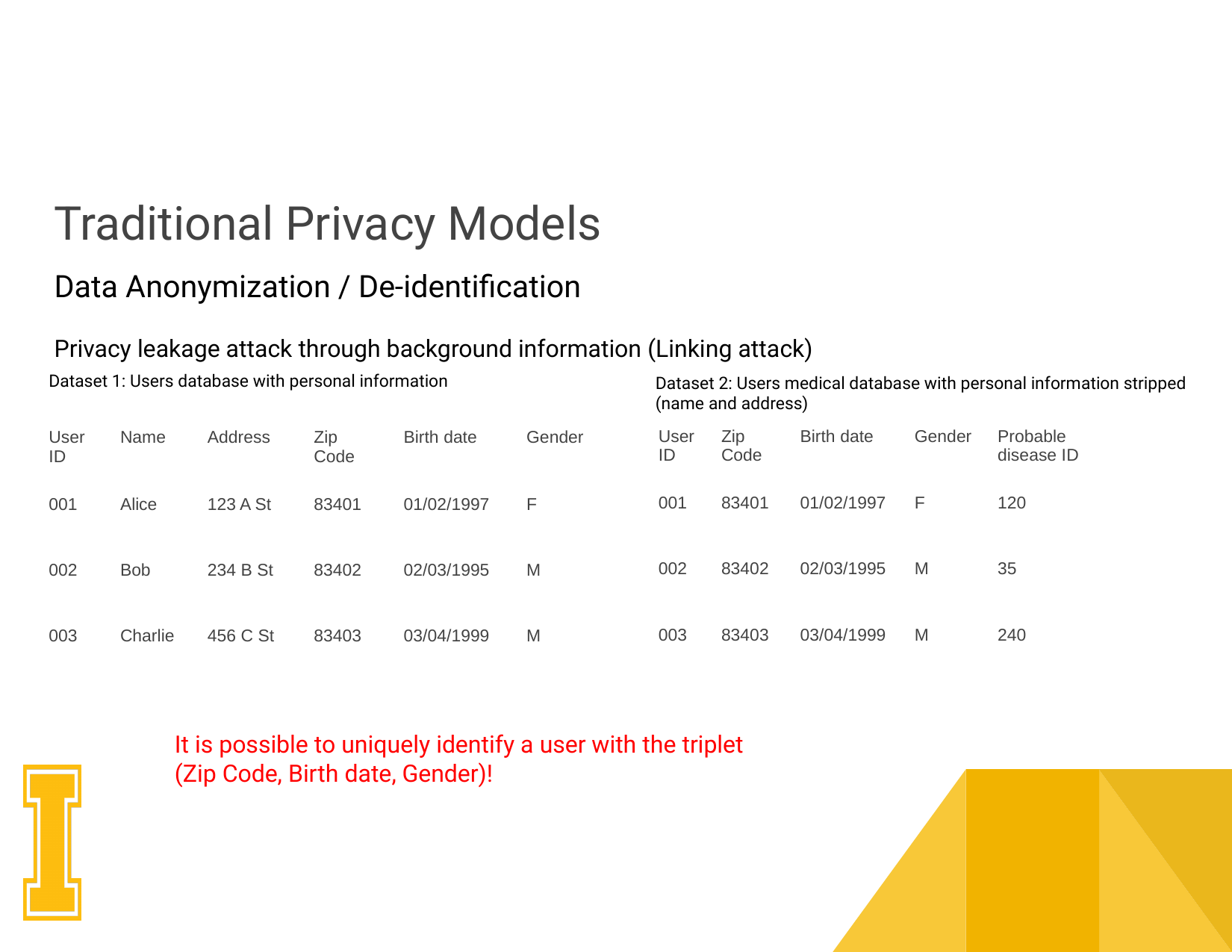

# Traditional Privacy Models
Data Anonymization / De-identification
Privacy leakage attack through background information (Linking attack)
Dataset 1: Users database with personal information
Dataset 2: Users medical database with personal information stripped (name and address)
| User ID | Zip Code | Birth date | Gender | Probable disease ID |
| --- | --- | --- | --- | --- |
| 001 | 83401 | 01/02/1997 | F | 120 |
| 002 | 83402 | 02/03/1995 | M | 35 |
| 003 | 83403 | 03/04/1999 | M | 240 |
| User ID | Name | Address | Zip Code | Birth date | Gender |
| --- | --- | --- | --- | --- | --- |
| 001 | Alice | 123 A St | 83401 | 01/02/1997 | F |
| 002 | Bob | 234 B St | 83402 | 02/03/1995 | M |
| 003 | Charlie | 456 C St | 83403 | 03/04/1999 | M |
It is possible to uniquely identify a user with the triplet (Zip Code, Birth date, Gender)!